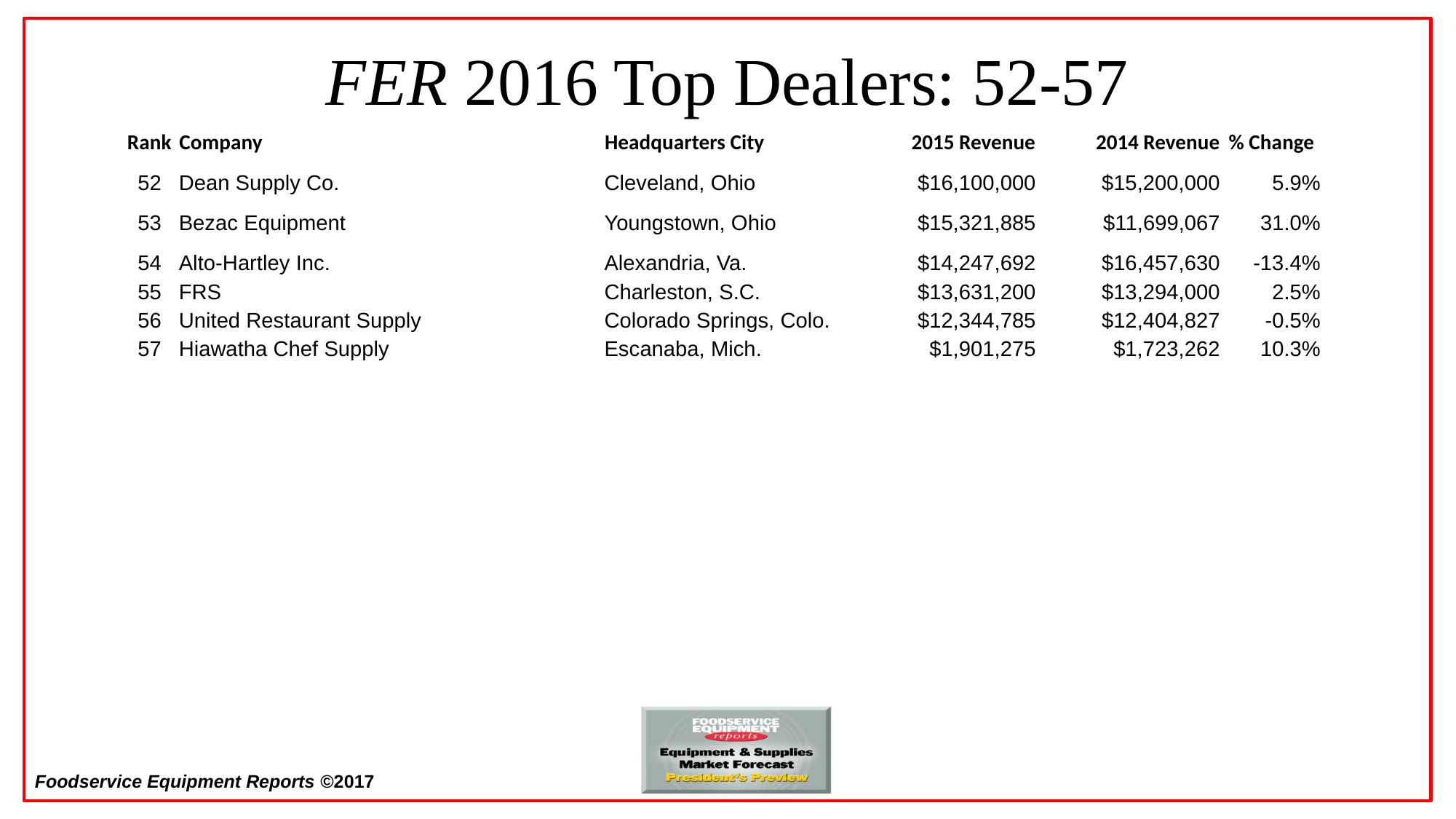

# FER 2016 Top Dealers: 52-57
| Rank | Company | Headquarters City | 2015 Revenue | 2014 Revenue | % Change |
| --- | --- | --- | --- | --- | --- |
| 52 | Dean Supply Co. | Cleveland, Ohio | $16,100,000 | $15,200,000 | 5.9% |
| 53 | Bezac Equipment | Youngstown, Ohio | $15,321,885 | $11,699,067 | 31.0% |
| 54 | Alto-Hartley Inc. | Alexandria, Va. | $14,247,692 | $16,457,630 | -13.4% |
| 55 | FRS | Charleston, S.C. | $13,631,200 | $13,294,000 | 2.5% |
| 56 | United Restaurant Supply | Colorado Springs, Colo. | $12,344,785 | $12,404,827 | -0.5% |
| 57 | Hiawatha Chef Supply | Escanaba, Mich. | $1,901,275 | $1,723,262 | 10.3% |
|  |  |  |  |  |  |
|  |  |  |  |  |  |
|  |  |  |  |  |  |
|  |  |  |  |  |  |
|  |  |  |  |  |  |
|  |  |  |  |  |  |
|  |  |  |  |  |  |
|  |  |  |  |  |  |
|  |  |  |  |  |  |
|  |  |  |  |  |  |
|  |  |  |  |  |  |
|  |  |  |  |  |  |